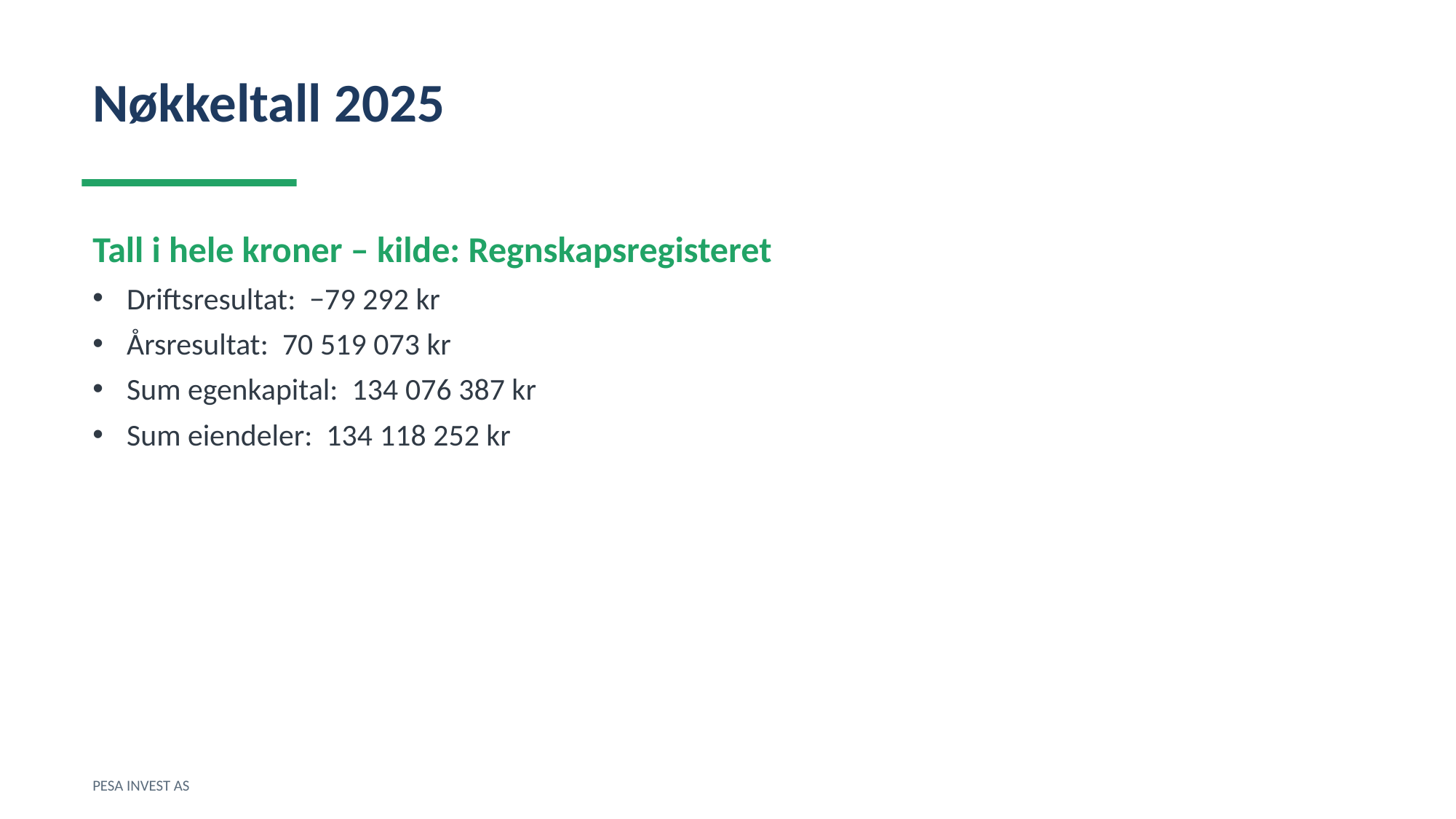

Nøkkeltall 2025

Tall i hele kroner – kilde: Regnskapsregisteret
Driftsresultat:  −79 292 kr
Årsresultat:  70 519 073 kr
Sum egenkapital:  134 076 387 kr
Sum eiendeler:  134 118 252 kr
PESA INVEST AS